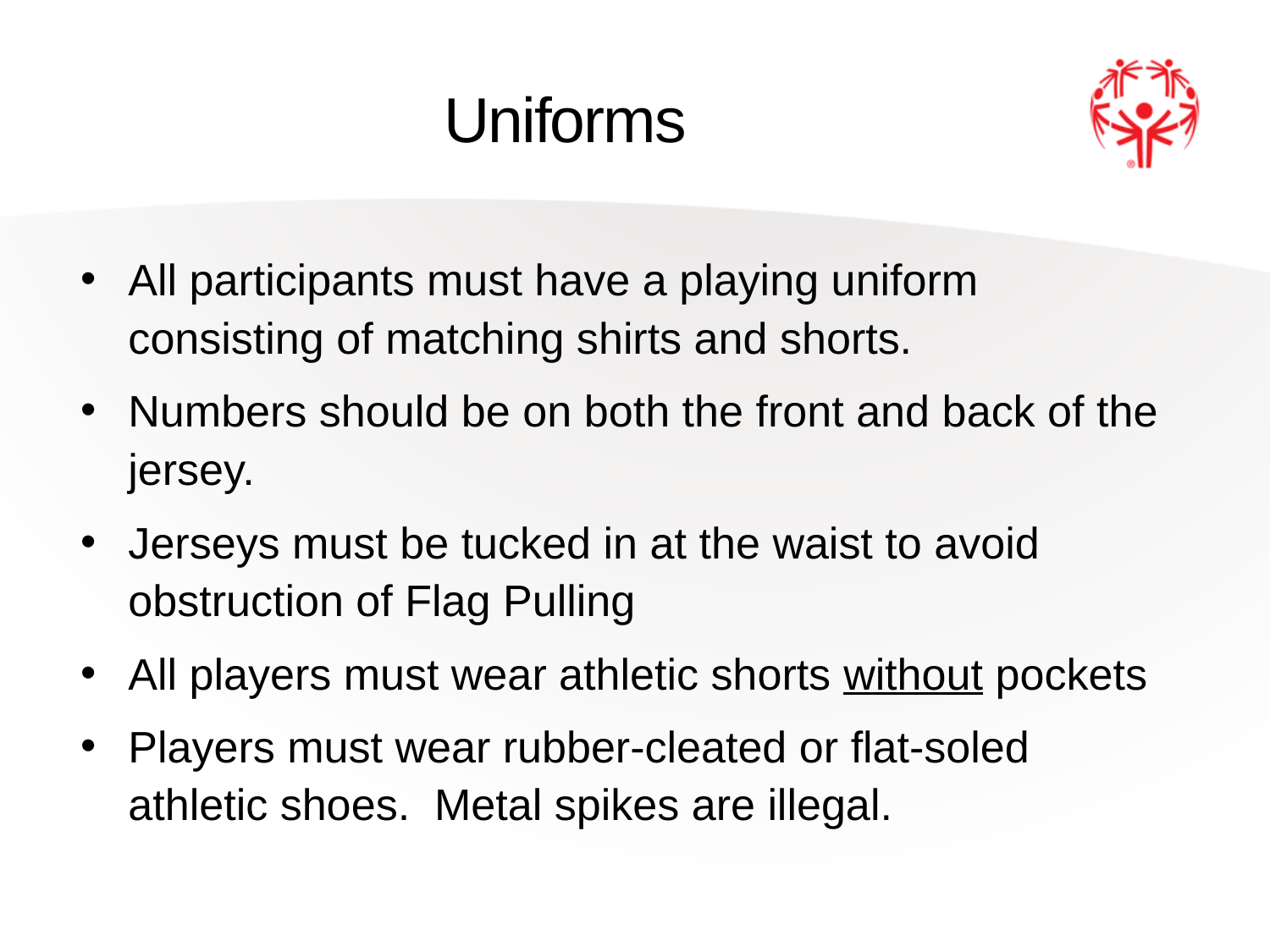

# Uniforms
All participants must have a playing uniform consisting of matching shirts and shorts.
Numbers should be on both the front and back of the jersey.
Jerseys must be tucked in at the waist to avoid obstruction of Flag Pulling
All players must wear athletic shorts without pockets
Players must wear rubber-cleated or flat-soled athletic shoes.  Metal spikes are illegal.